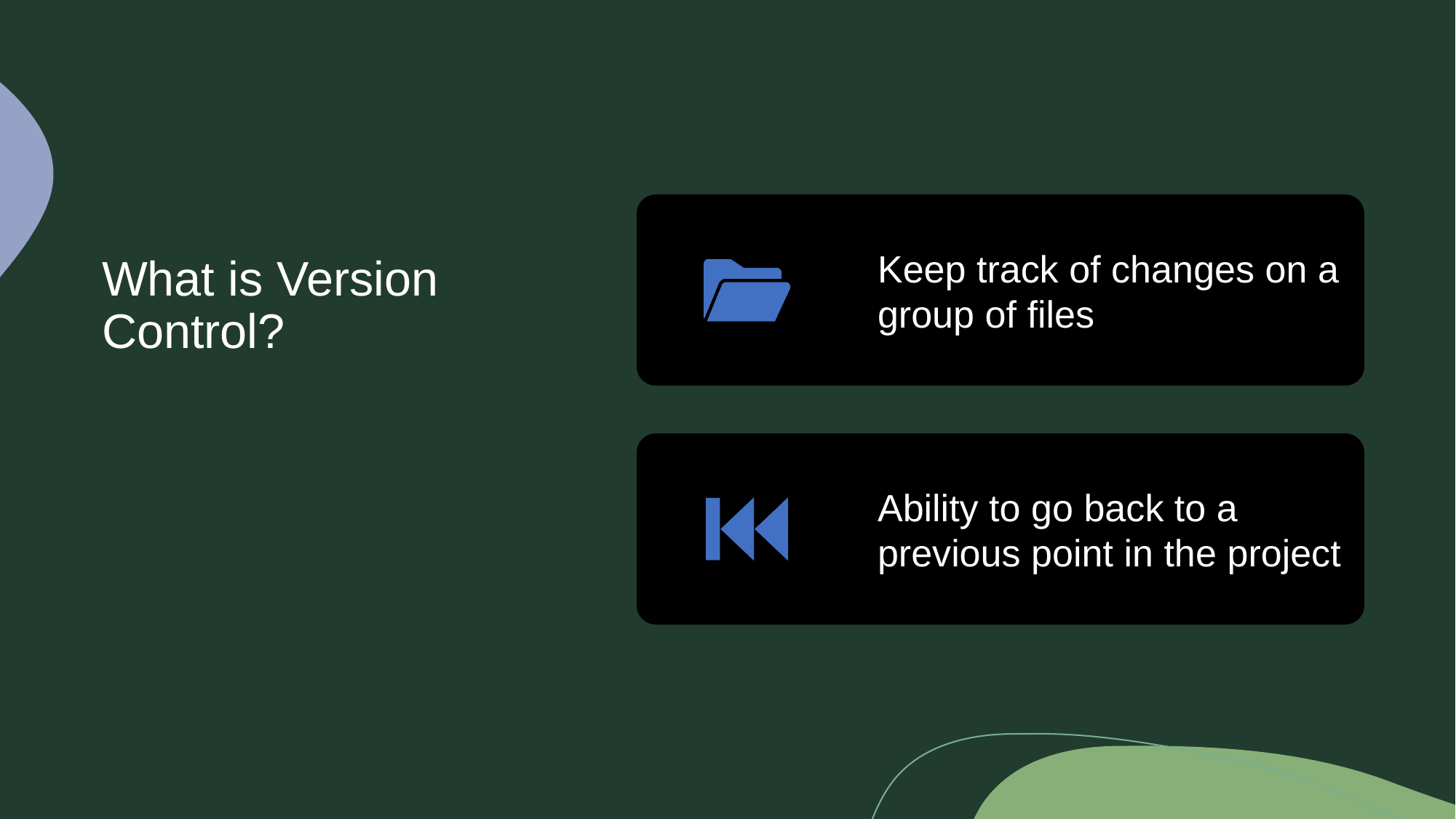

# What is Version Control?
Keep track of changes on a group of files
Ability to go back to a previous point in the project